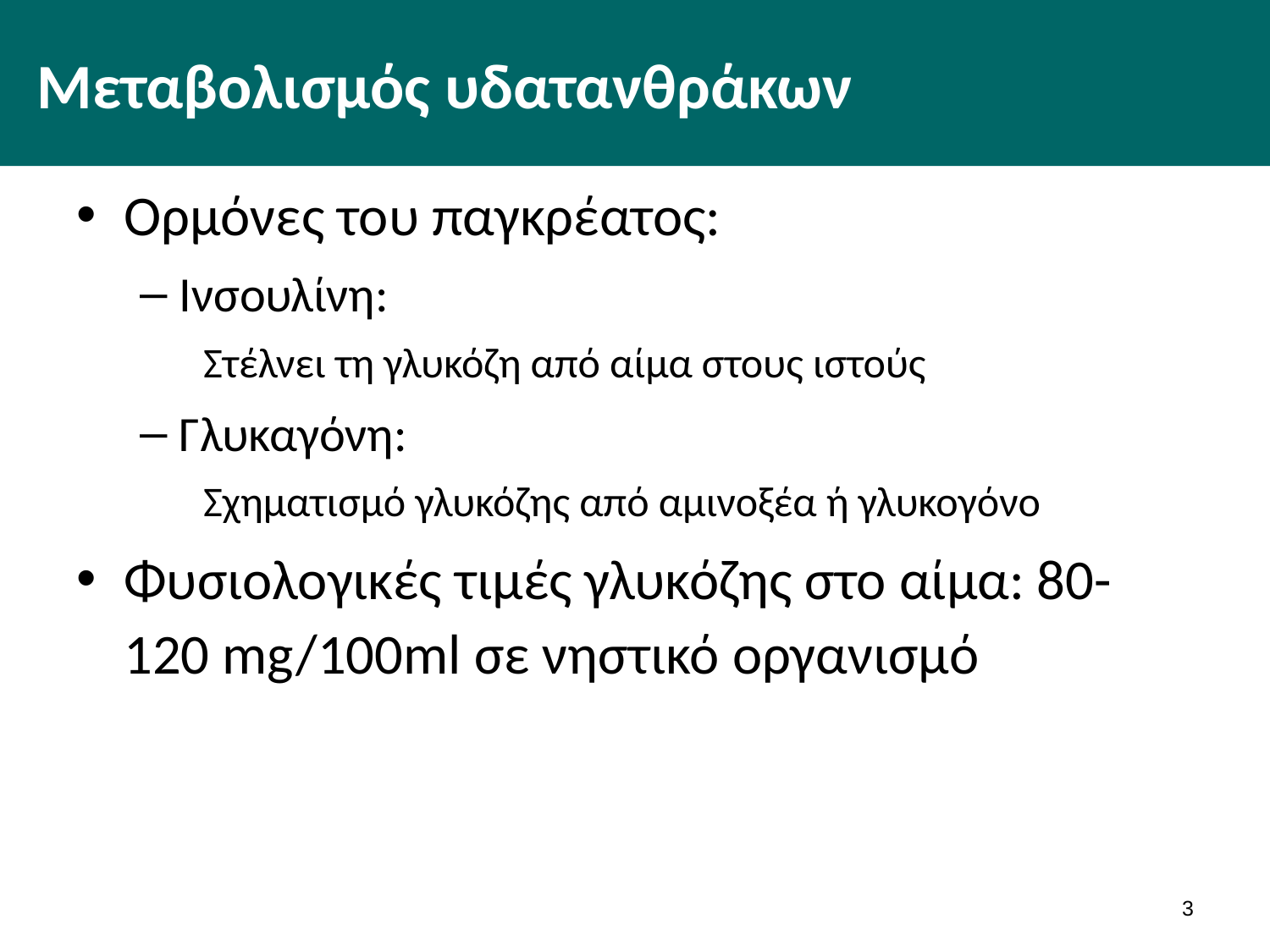

# Μεταβολισμός υδατανθράκων
Ορμόνες του παγκρέατος:
Ινσουλίνη:
Στέλνει τη γλυκόζη από αίμα στους ιστούς
Γλυκαγόνη:
Σχηματισμό γλυκόζης από αμινοξέα ή γλυκογόνο
Φυσιολογικές τιμές γλυκόζης στο αίμα: 80-120 mg/100ml σε νηστικό οργανισμό
3